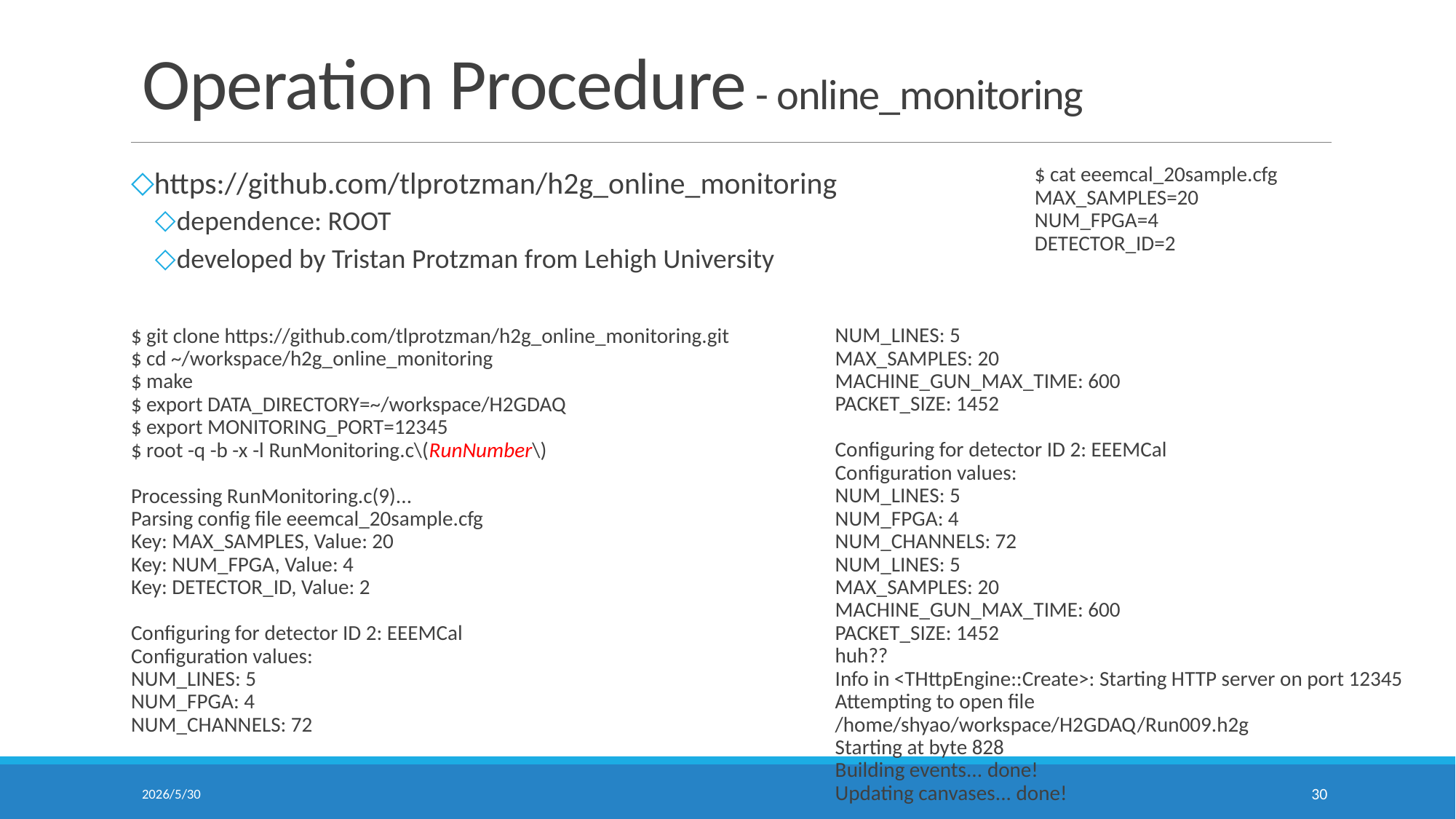

# Operation Procedure - online_monitoring
$ cat eeemcal_20sample.cfg
MAX_SAMPLES=20
NUM_FPGA=4
DETECTOR_ID=2
https://github.com/tlprotzman/h2g_online_monitoring
dependence: ROOT
developed by Tristan Protzman from Lehigh University
NUM_LINES: 5
MAX_SAMPLES: 20
MACHINE_GUN_MAX_TIME: 600
PACKET_SIZE: 1452

Configuring for detector ID 2: EEEMCal
Configuration values:
NUM_LINES: 5
NUM_FPGA: 4
NUM_CHANNELS: 72
NUM_LINES: 5
MAX_SAMPLES: 20
MACHINE_GUN_MAX_TIME: 600
PACKET_SIZE: 1452
huh??
Info in <THttpEngine::Create>: Starting HTTP server on port 12345
Attempting to open file /home/shyao/workspace/H2GDAQ/Run009.h2g
Starting at byte 828
Building events... done!
Updating canvases... done!
.....
$ git clone https://github.com/tlprotzman/h2g_online_monitoring.git
$ cd ~/workspace/h2g_online_monitoring
$ make
$ export DATA_DIRECTORY=~/workspace/H2GDAQ
$ export MONITORING_PORT=12345
$ root -q -b -x -l RunMonitoring.c\(RunNumber\)

Processing RunMonitoring.c(9)...
Parsing config file eeemcal_20sample.cfg
Key: MAX_SAMPLES, Value: 20
Key: NUM_FPGA, Value: 4
Key: DETECTOR_ID, Value: 2

Configuring for detector ID 2: EEEMCal
Configuration values:
NUM_LINES: 5
NUM_FPGA: 4
NUM_CHANNELS: 72
2026/5/30
30